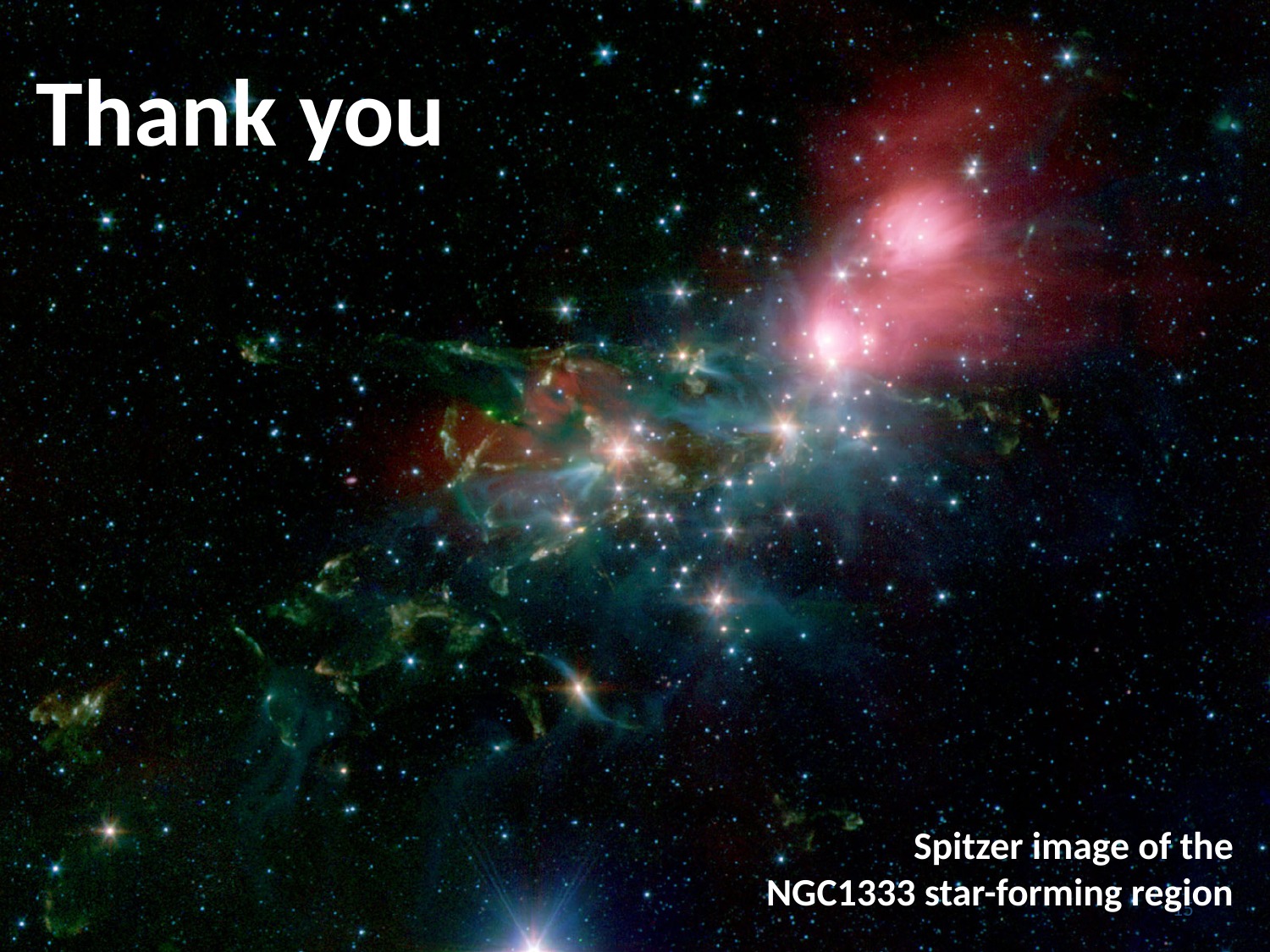

Thank you
Spitzer image of the
NGC1333 star-forming region
15